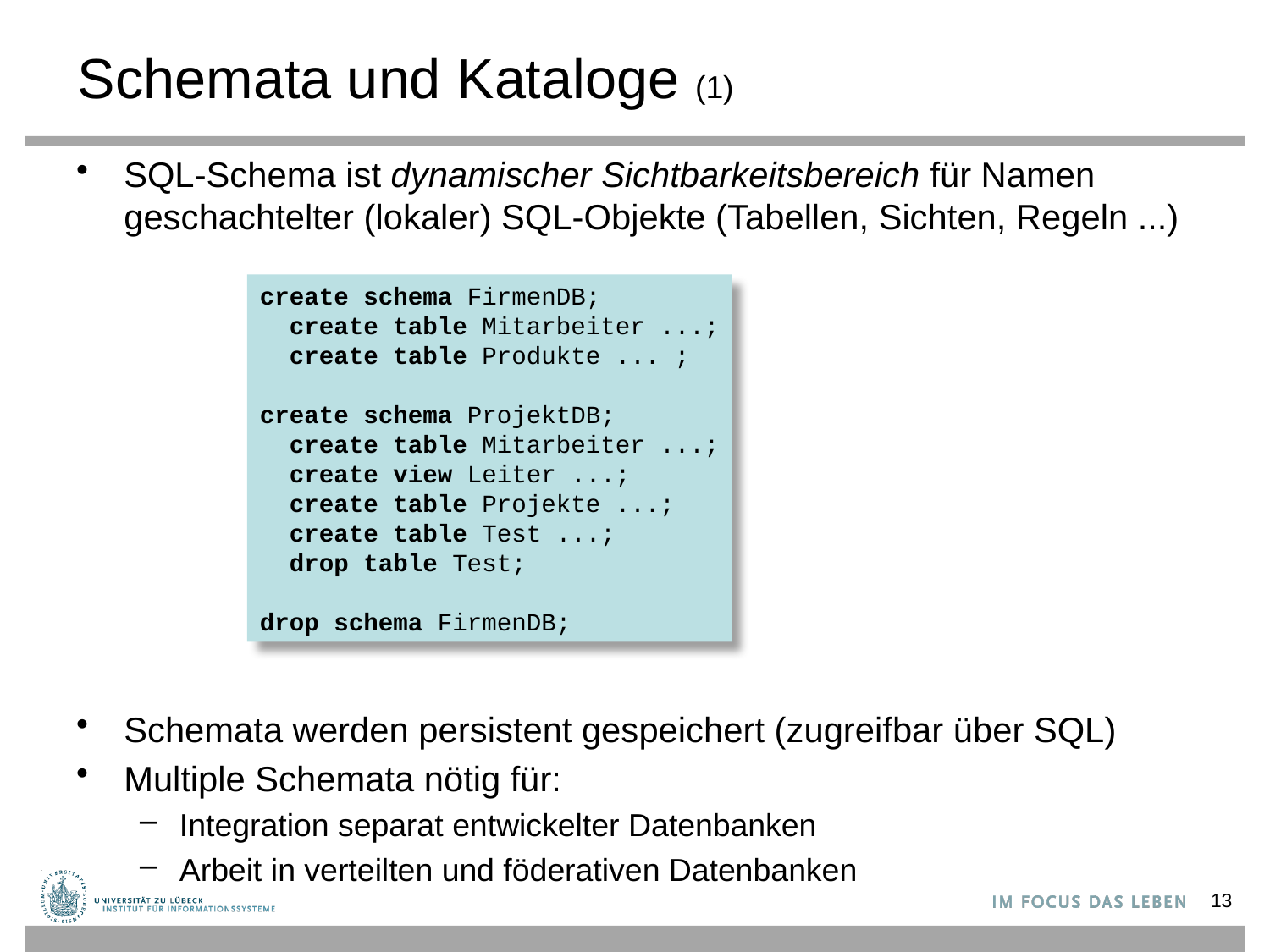

# Schemata und Kataloge (1)
SQL-Schema ist dynamischer Sichtbarkeitsbereich für Namen
geschachtelter (lokaler) SQL-Objekte (Tabellen, Sichten, Regeln ...)

Schemata werden persistent gespeichert (zugreifbar über SQL)
Multiple Schemata nötig für:
Integration separat entwickelter Datenbanken
Arbeit in verteilten und föderativen Datenbanken
create schema FirmenDB;
  create table Mitarbeiter ...;
  create table Produkte ... ;

create schema ProjektDB;
  create table Mitarbeiter ...;
  create view Leiter ...;
  create table Projekte ...;
  create table Test ...;
  drop table Test;

drop schema FirmenDB;
13